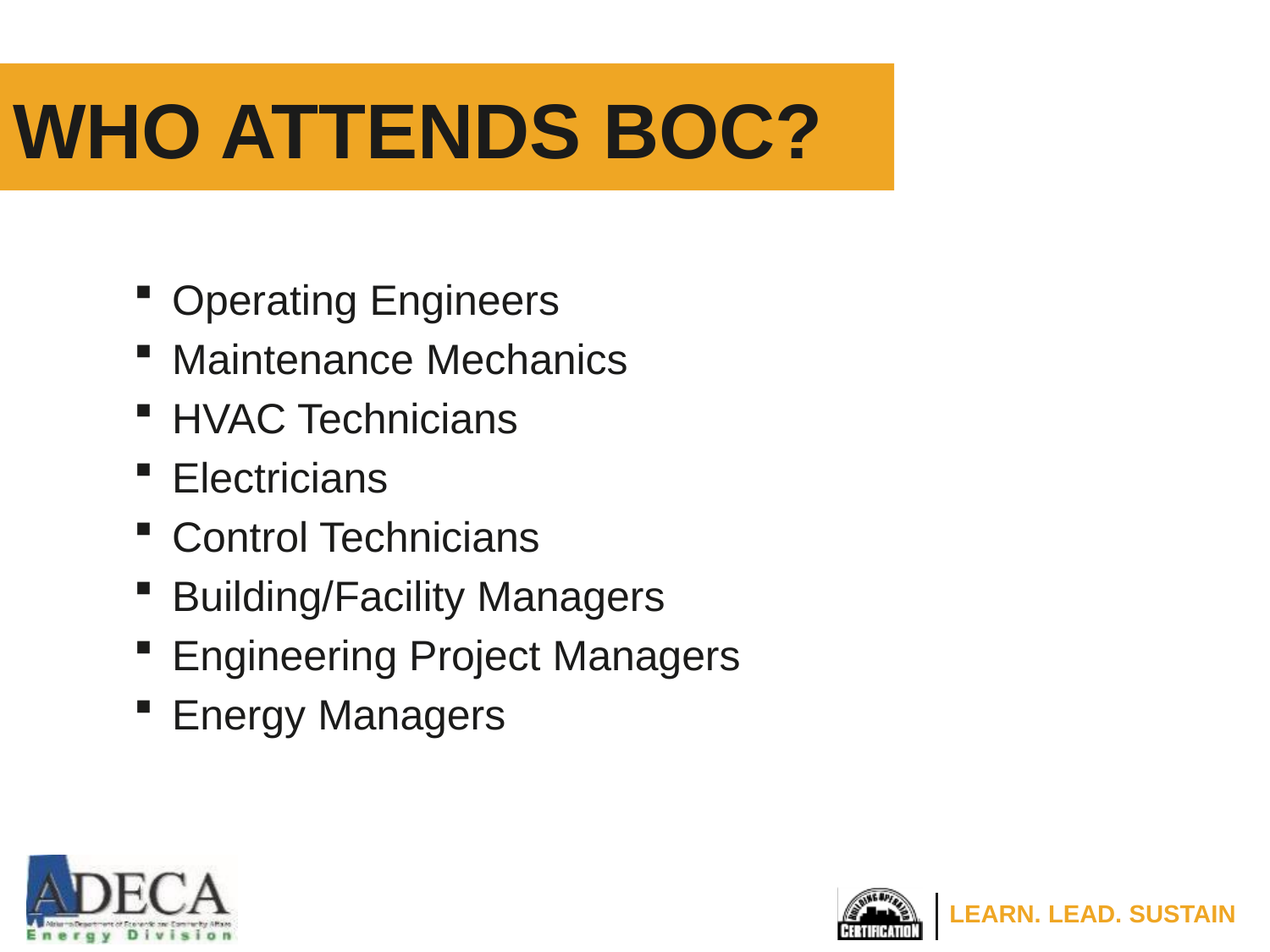

# Who attends BOC?
Operating Engineers
Maintenance Mechanics
HVAC Technicians
Electricians
Control Technicians
Building/Facility Managers
Engineering Project Managers
Energy Managers